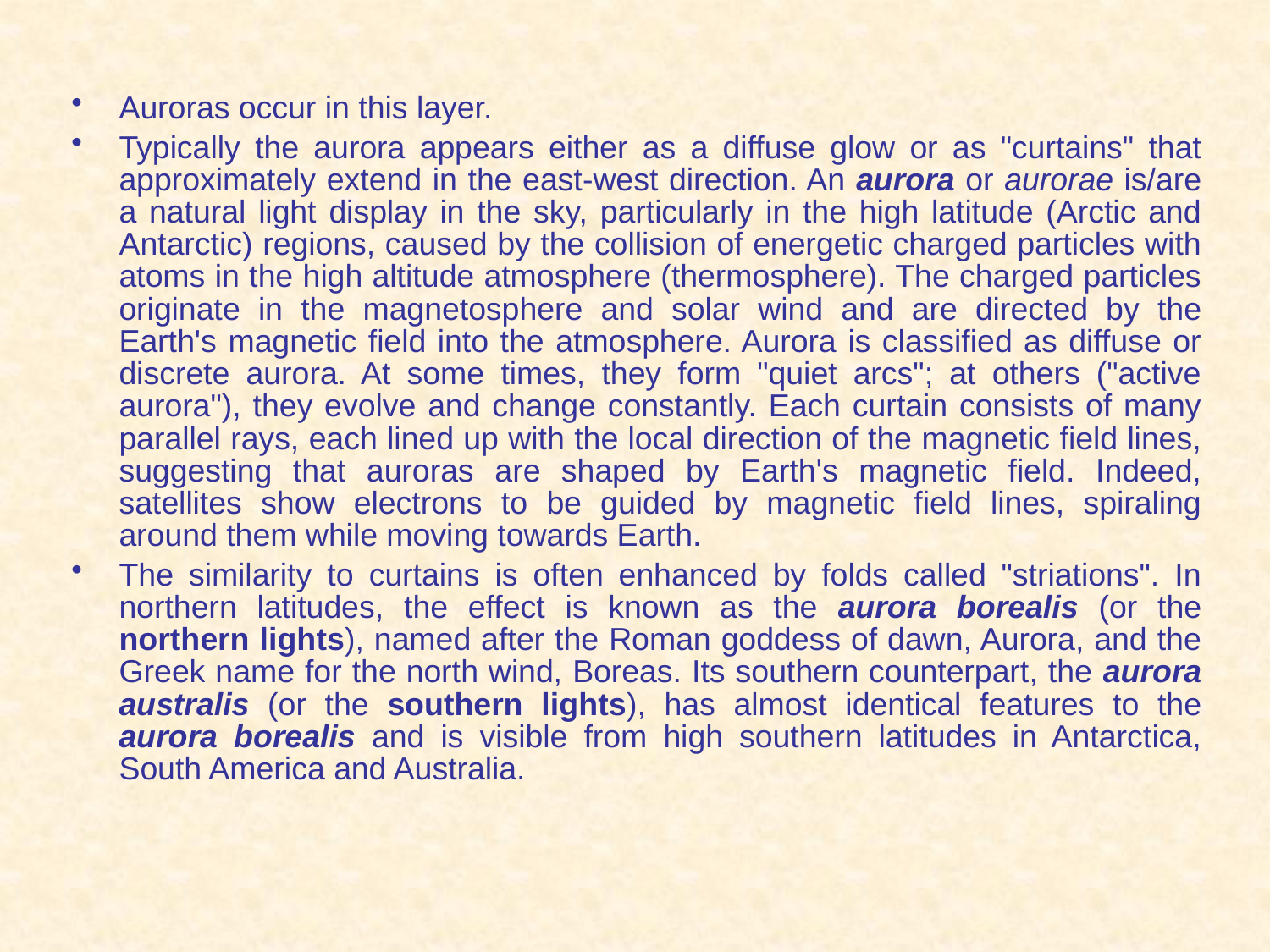

Auroras occur in this layer.
Typically the aurora appears either as a diffuse glow or as "curtains" that approximately extend in the east-west direction. An aurora or aurorae is/are a natural light display in the sky, particularly in the high latitude (Arctic and Antarctic) regions, caused by the collision of energetic charged particles with atoms in the high altitude atmosphere (thermosphere). The charged particles originate in the magnetosphere and solar wind and are directed by the Earth's magnetic field into the atmosphere. Aurora is classified as diffuse or discrete aurora. At some times, they form "quiet arcs"; at others ("active aurora"), they evolve and change constantly. Each curtain consists of many parallel rays, each lined up with the local direction of the magnetic field lines, suggesting that auroras are shaped by Earth's magnetic field. Indeed, satellites show electrons to be guided by magnetic field lines, spiraling around them while moving towards Earth.
The similarity to curtains is often enhanced by folds called "striations". In northern latitudes, the effect is known as the aurora borealis (or the northern lights), named after the Roman goddess of dawn, Aurora, and the Greek name for the north wind, Boreas. Its southern counterpart, the aurora australis (or the southern lights), has almost identical features to the aurora borealis and is visible from high southern latitudes in Antarctica, South America and Australia.